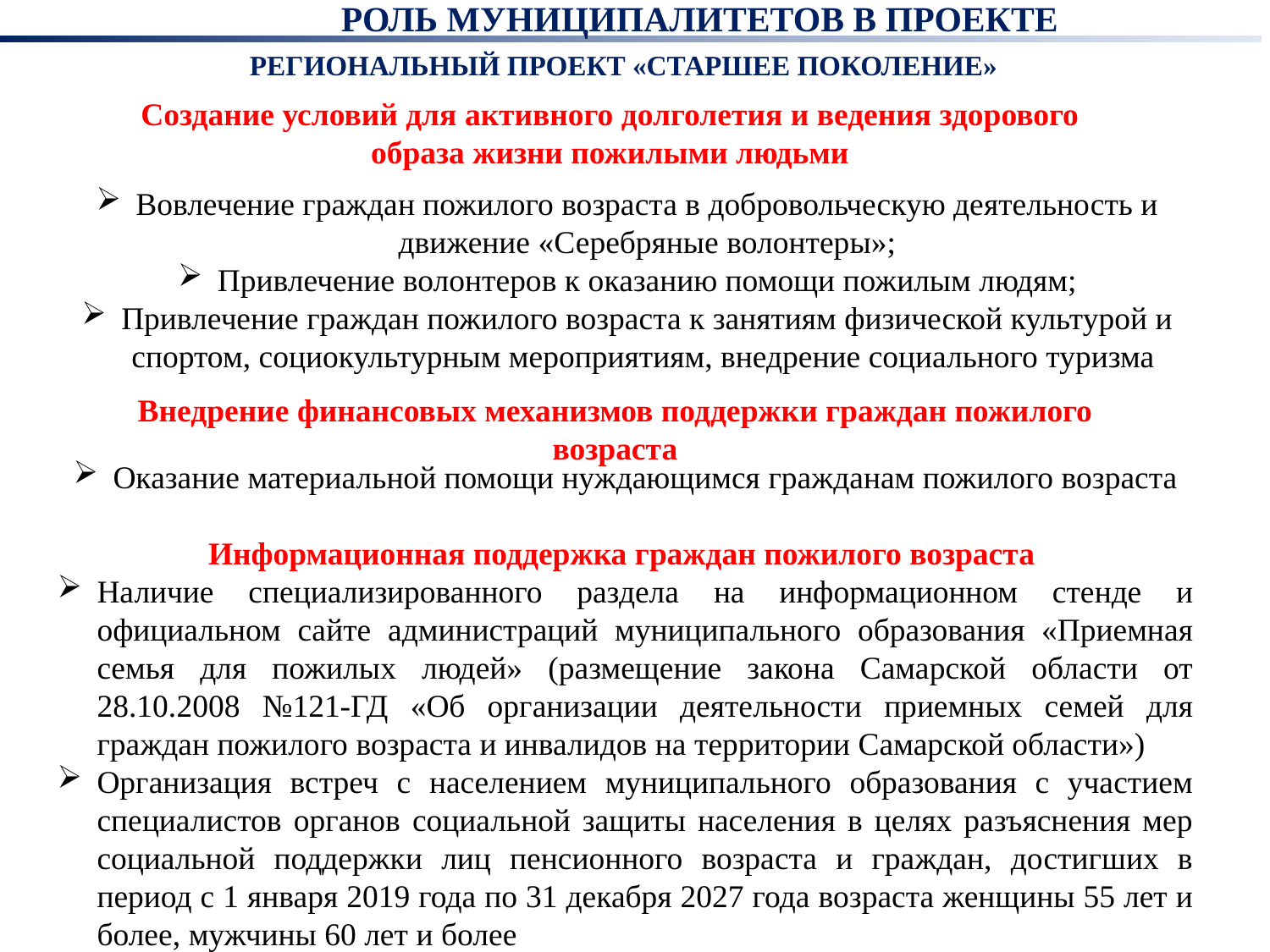

Роль муниципалитетов в проекте

РЕГИОНАЛЬНЫЙ ПРОЕКТ «СТАРШЕЕ ПОКОЛЕНИЕ»
Создание условий для активного долголетия и ведения здорового образа жизни пожилыми людьми
Вовлечение граждан пожилого возраста в добровольческую деятельность и движение «Серебряные волонтеры»;
Привлечение волонтеров к оказанию помощи пожилым людям;
Привлечение граждан пожилого возраста к занятиям физической культурой и спортом, социокультурным мероприятиям, внедрение социального туризма
Внедрение финансовых механизмов поддержки граждан пожилого возраста
Оказание материальной помощи нуждающимся гражданам пожилого возраста

Информационная поддержка граждан пожилого возраста
Наличие специализированного раздела на информационном стенде и официальном сайте администраций муниципального образования «Приемная семья для пожилых людей» (размещение закона Самарской области от 28.10.2008 №121-ГД «Об организации деятельности приемных семей для граждан пожилого возраста и инвалидов на территории Самарской области»)
Организация встреч с населением муниципального образования с участием специалистов органов социальной защиты населения в целях разъяснения мер социальной поддержки лиц пенсионного возраста и граждан, достигших в период с 1 января 2019 года по 31 декабря 2027 года возраста женщины 55 лет и более, мужчины 60 лет и более